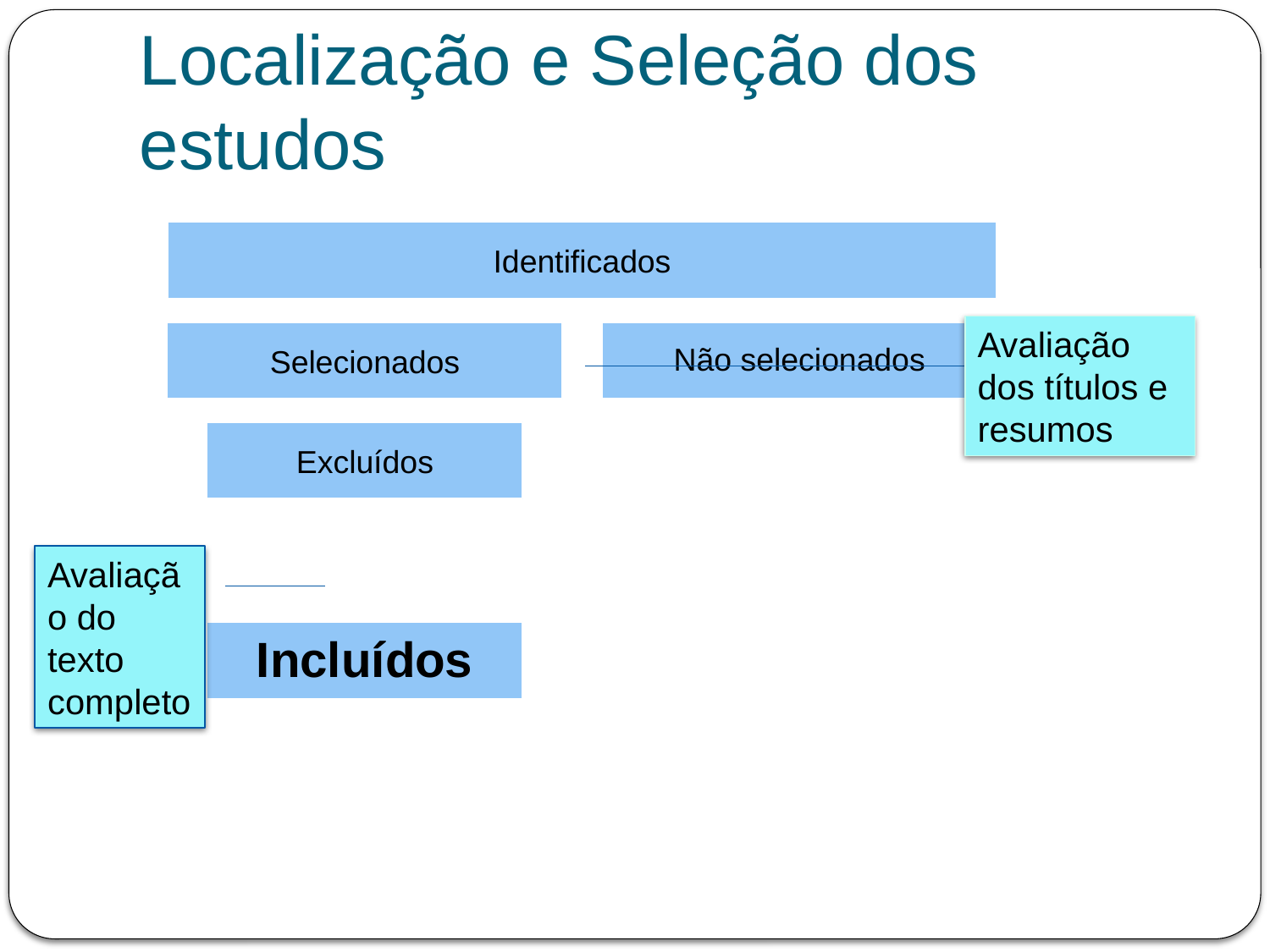

# Localização e Seleção dos estudos
Identificados
Selecionados
Excluídos
Incluídos
Não selecionados
Avaliação dos títulos e resumos
Avaliação do texto completo